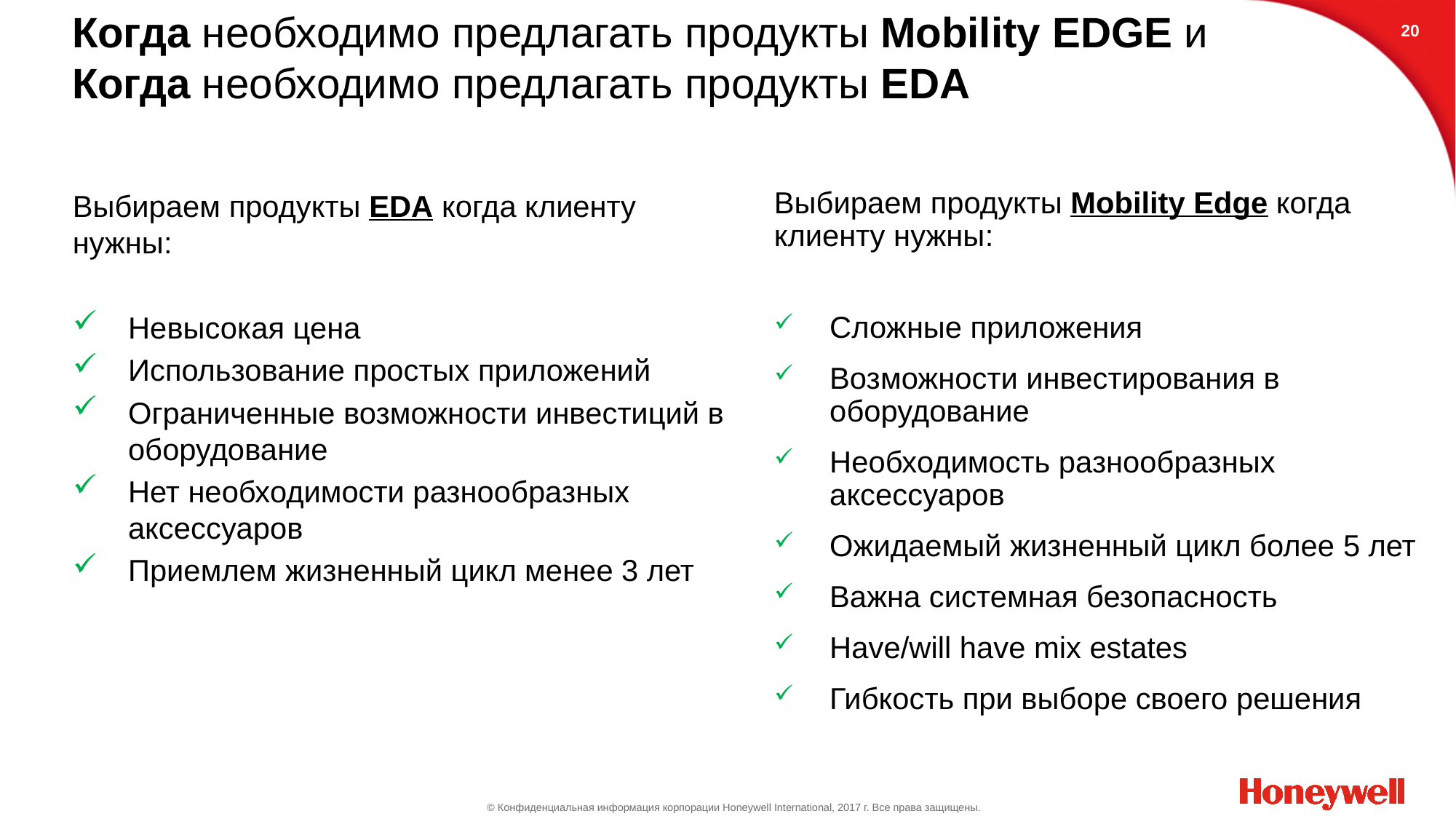

# Когда необходимо предлагать продукты Mobility EDGE и Когда необходимо предлагать продукты EDA
20
Выбираем продукты EDA когда клиенту нужны:

Невысокая цена
Использование простых приложений
Ограниченные возможности инвестиций в оборудование
Нет необходимости разнообразных аксессуаров
Приемлем жизненный цикл менее 3 лет

Выбираем продукты Mobility Edge когда клиенту нужны:

Сложные приложения
Возможности инвестирования в оборудование
Необходимость разнообразных аксессуаров
Ожидаемый жизненный цикл более 5 лет
Важна системная безопасность
Have/will have mix estates
Гибкость при выборе своего решения